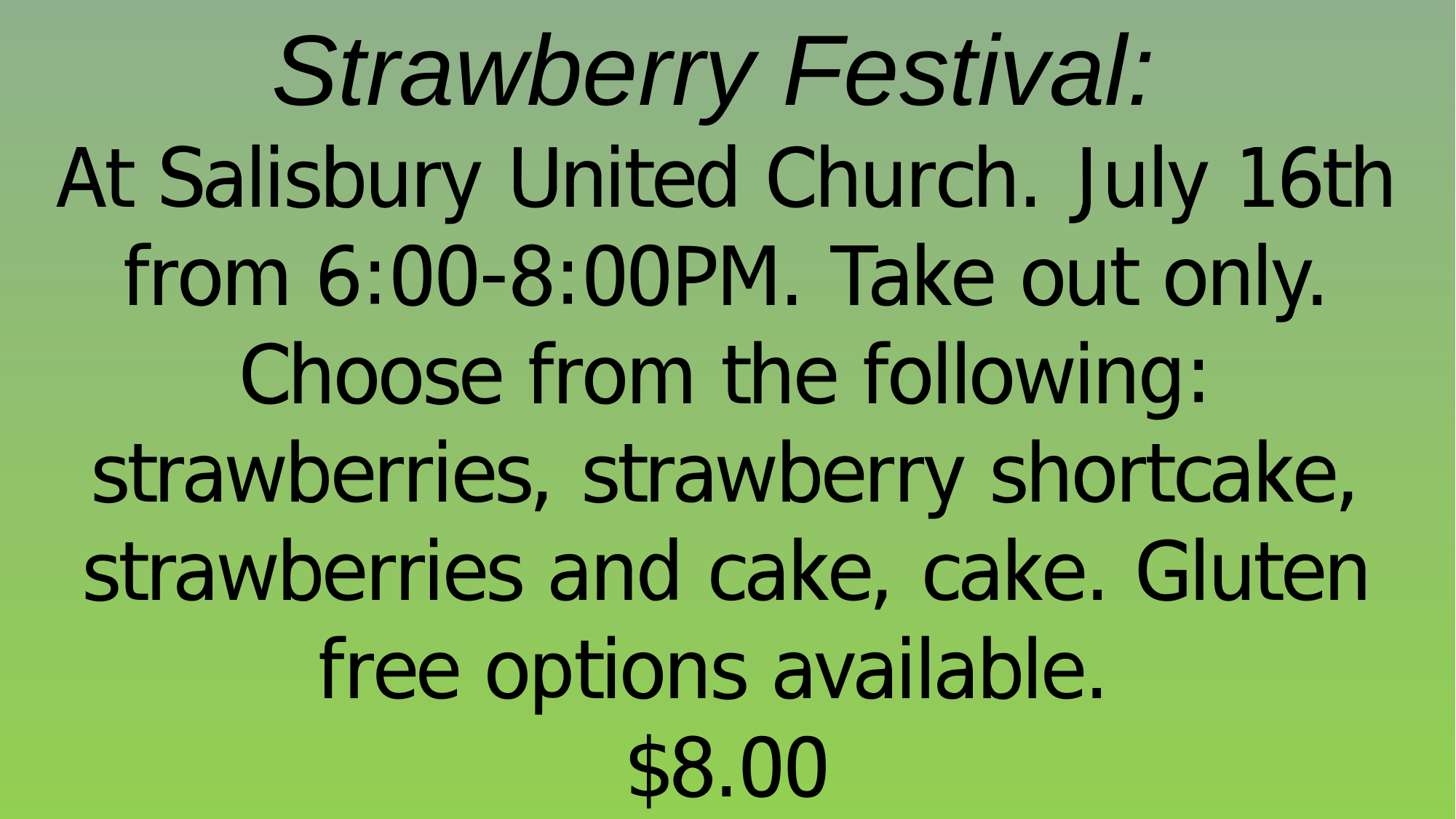

Strawberry Festival:
At Salisbury United Church. July 16th from 6:00-8:00PM. Take out only. Choose from the following: strawberries, strawberry shortcake, strawberries and cake, cake. Gluten free options available.
$8.00